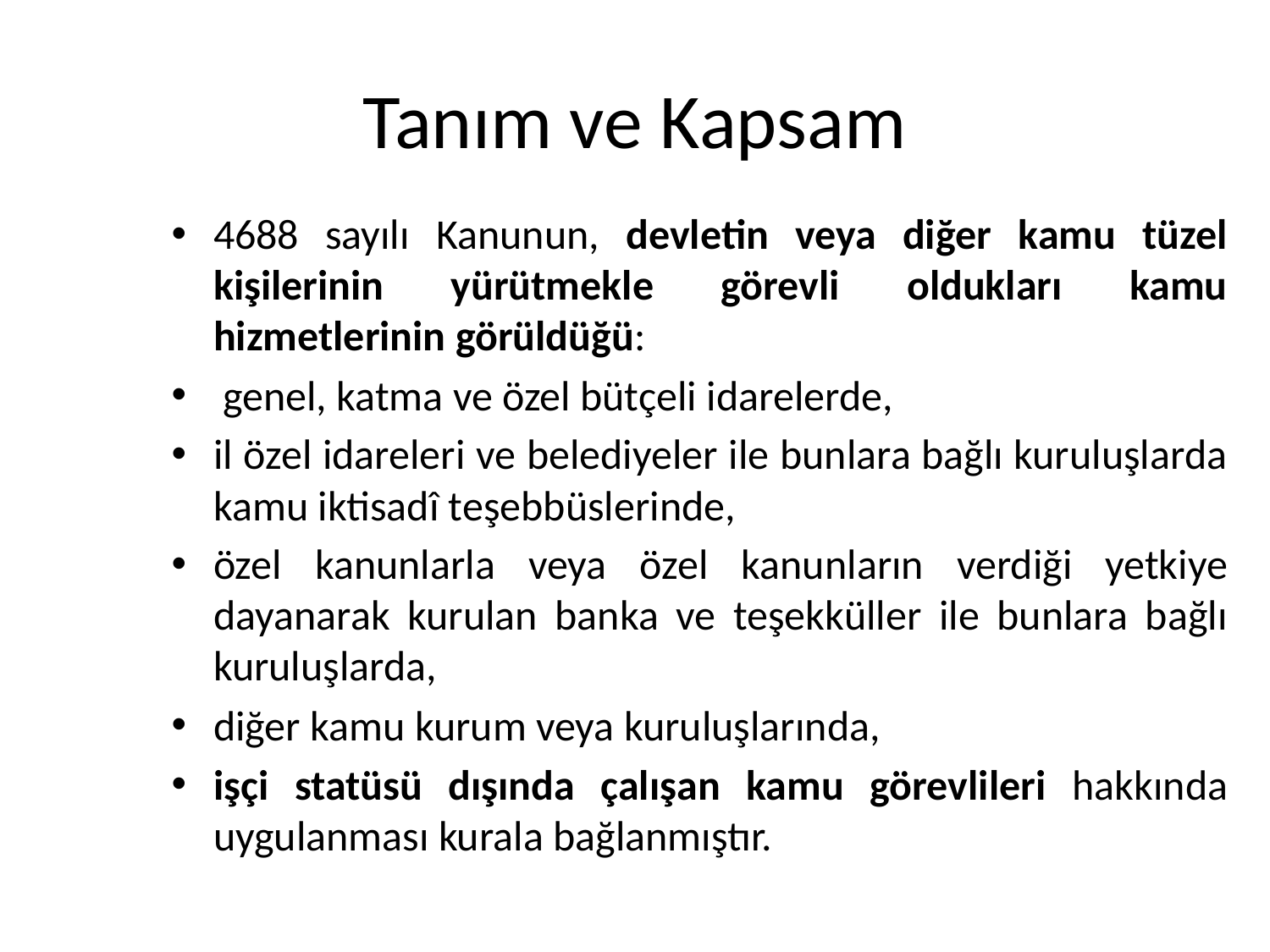

# Tanım ve Kapsam
4688 sayılı Kanunun, devletin veya diğer kamu tüzel kişilerinin yürütmekle görevli oldukları kamu hizmetlerinin görüldüğü:
 genel, katma ve özel bütçeli idarelerde,
il özel idareleri ve belediyeler ile bunlara bağlı kuruluşlarda kamu iktisadî teşebbüslerinde,
özel kanunlarla veya özel kanunların verdiği yetkiye dayanarak kurulan banka ve teşekküller ile bunlara bağlı kuruluşlarda,
diğer kamu kurum veya kuruluşlarında,
işçi statüsü dışında çalışan kamu görevlileri hakkında uygulanması kurala bağlanmıştır.